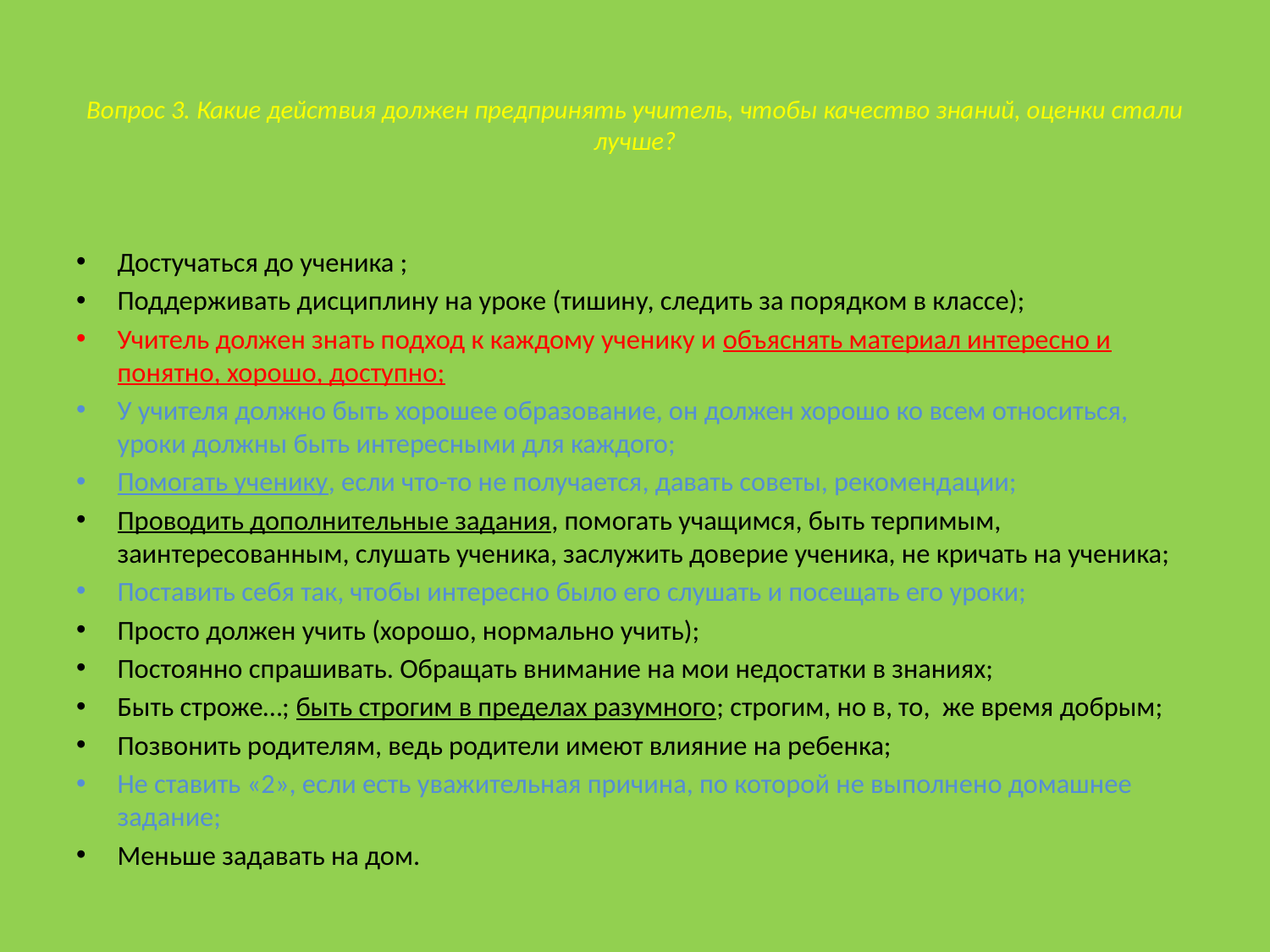

# Вопрос 3. Какие действия должен предпринять учитель, чтобы качество знаний, оценки стали лучше?
Достучаться до ученика ;
Поддерживать дисциплину на уроке (тишину, следить за порядком в классе);
Учитель должен знать подход к каждому ученику и объяснять материал интересно и понятно, хорошо, доступно;
У учителя должно быть хорошее образование, он должен хорошо ко всем относиться, уроки должны быть интересными для каждого;
Помогать ученику, если что-то не получается, давать советы, рекомендации;
Проводить дополнительные задания, помогать учащимся, быть терпимым, заинтересованным, слушать ученика, заслужить доверие ученика, не кричать на ученика;
Поставить себя так, чтобы интересно было его слушать и посещать его уроки;
Просто должен учить (хорошо, нормально учить);
Постоянно спрашивать. Обращать внимание на мои недостатки в знаниях;
Быть строже…; быть строгим в пределах разумного; строгим, но в, то,  же время добрым;
Позвонить родителям, ведь родители имеют влияние на ребенка;
Не ставить «2», если есть уважительная причина, по которой не выполнено домашнее задание;
Меньше задавать на дом.